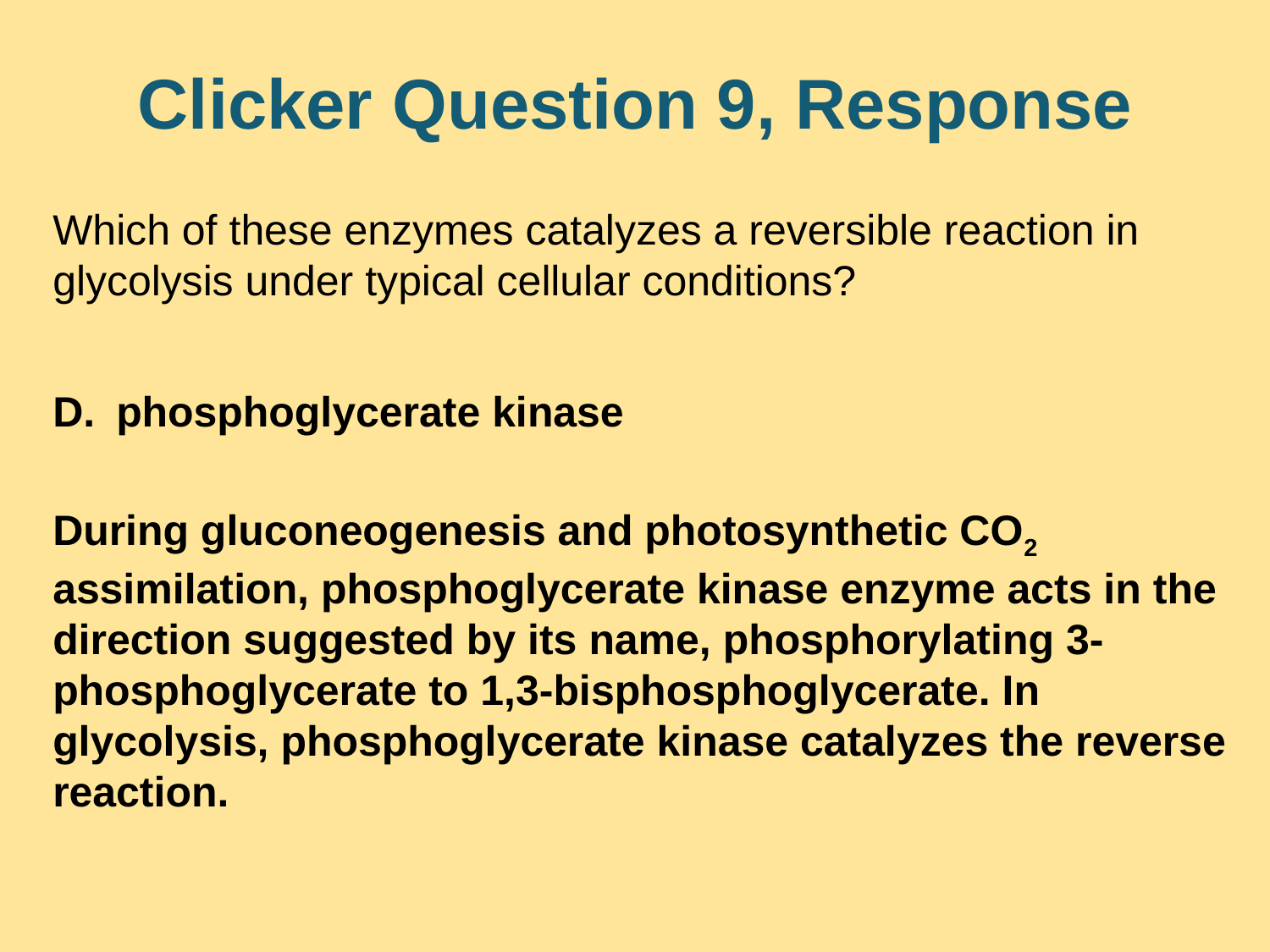

# Clicker Question 9, Response
Which of these enzymes catalyzes a reversible reaction in glycolysis under typical cellular conditions?

phosphoglycerate kinase

During gluconeogenesis and photosynthetic CO2 assimilation, phosphoglycerate kinase enzyme acts in the direction suggested by its name, phosphorylating 3-phosphoglycerate to 1,3-bisphosphoglycerate. In glycolysis, phosphoglycerate kinase catalyzes the reverse reaction.